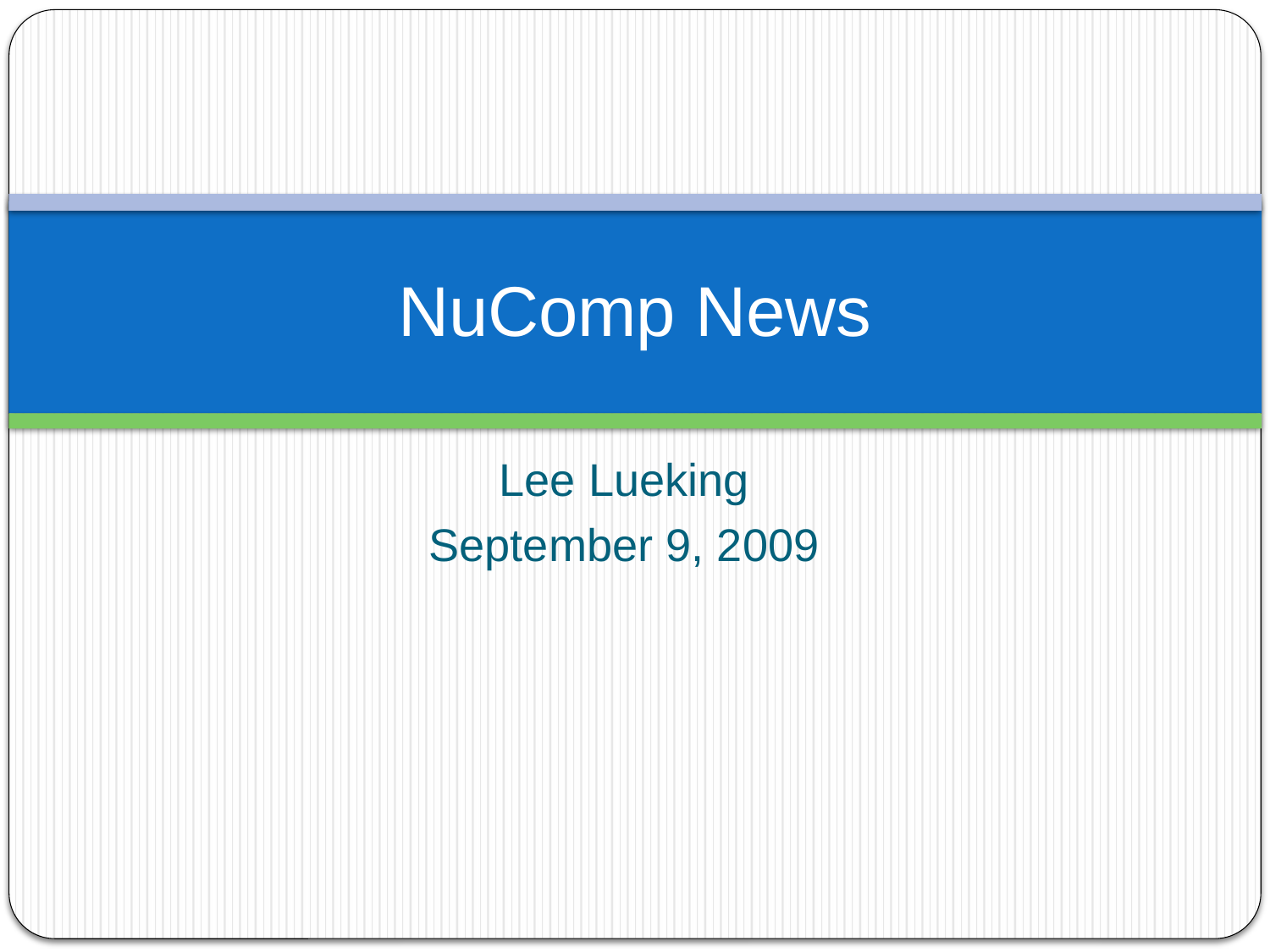

# NuComp News
Lee Lueking
September 9, 2009